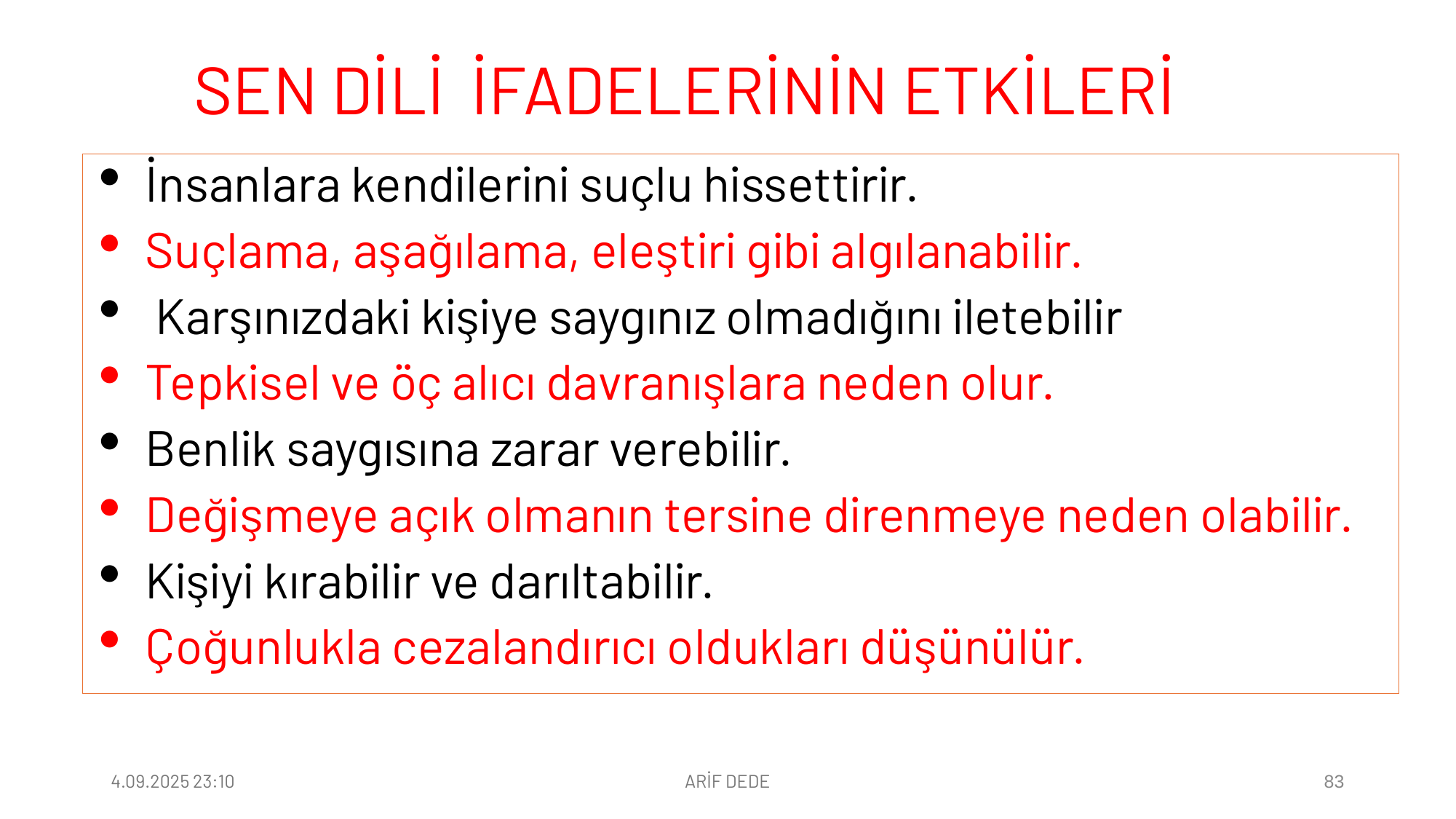

SEN DİLİ  İFADELERİNİN ETKİLERİ
İnsanlara kendilerini suçlu hissettirir.
Suçlama, aşağılama, eleştiri gibi algılanabilir.
 Karşınızdaki kişiye saygınız olmadığını iletebilir
Tepkisel ve öç alıcı davranışlara neden olur.
Benlik saygısına zarar verebilir.
Değişmeye açık olmanın tersine direnmeye neden olabilir.
Kişiyi kırabilir ve darıltabilir.
Çoğunlukla cezalandırıcı oldukları düşünülür.

4.09.2025 23:10
ARİF DEDE
83